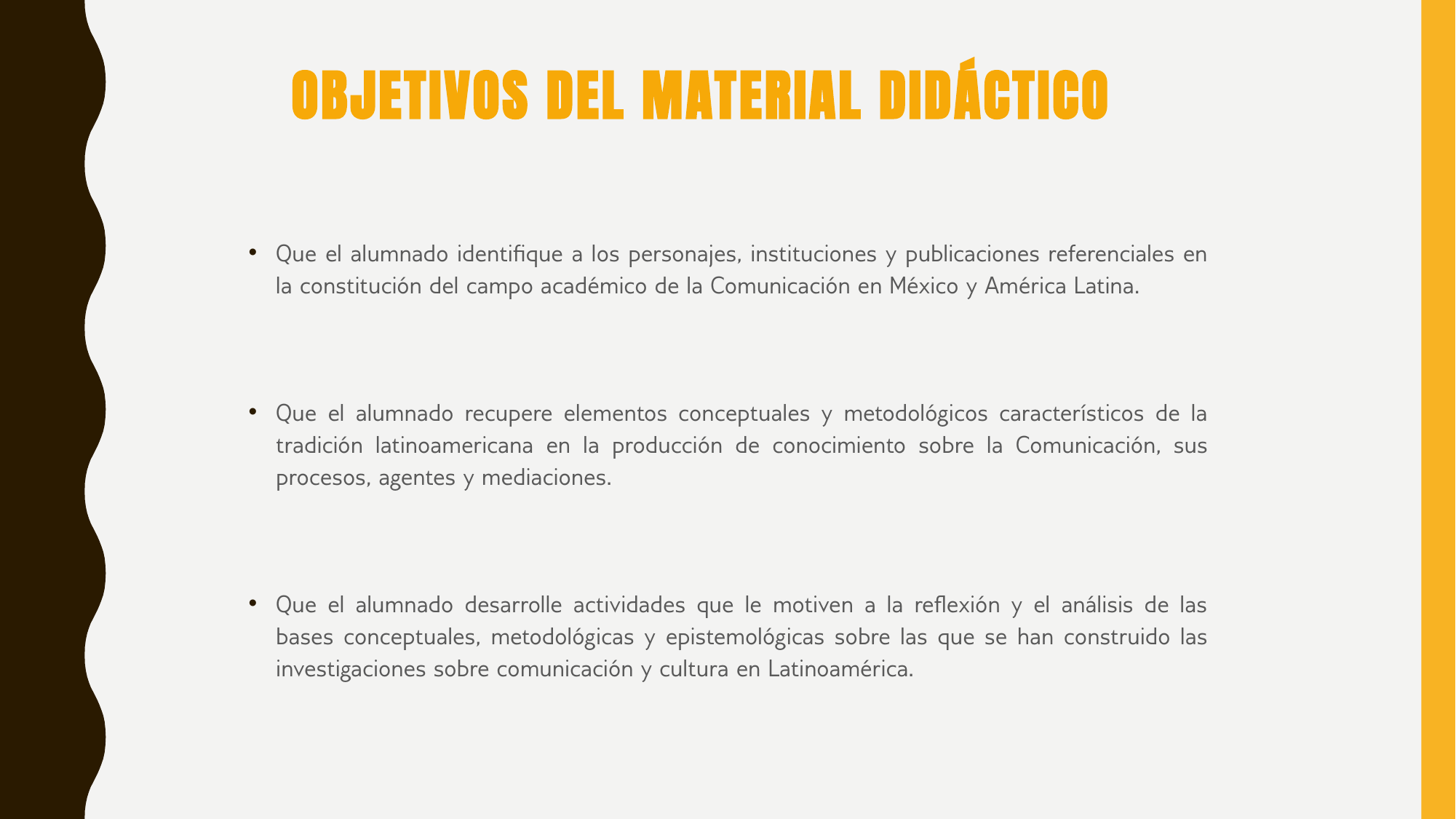

# Objetivos del material didáctico
Que el alumnado identifique a los personajes, instituciones y publicaciones referenciales en la constitución del campo académico de la Comunicación en México y América Latina.

Que el alumnado recupere elementos conceptuales y metodológicos característicos de la tradición latinoamericana en la producción de conocimiento sobre la Comunicación, sus procesos, agentes y mediaciones.

Que el alumnado desarrolle actividades que le motiven a la reflexión y el análisis de las bases conceptuales, metodológicas y epistemológicas sobre las que se han construido las investigaciones sobre comunicación y cultura en Latinoamérica.